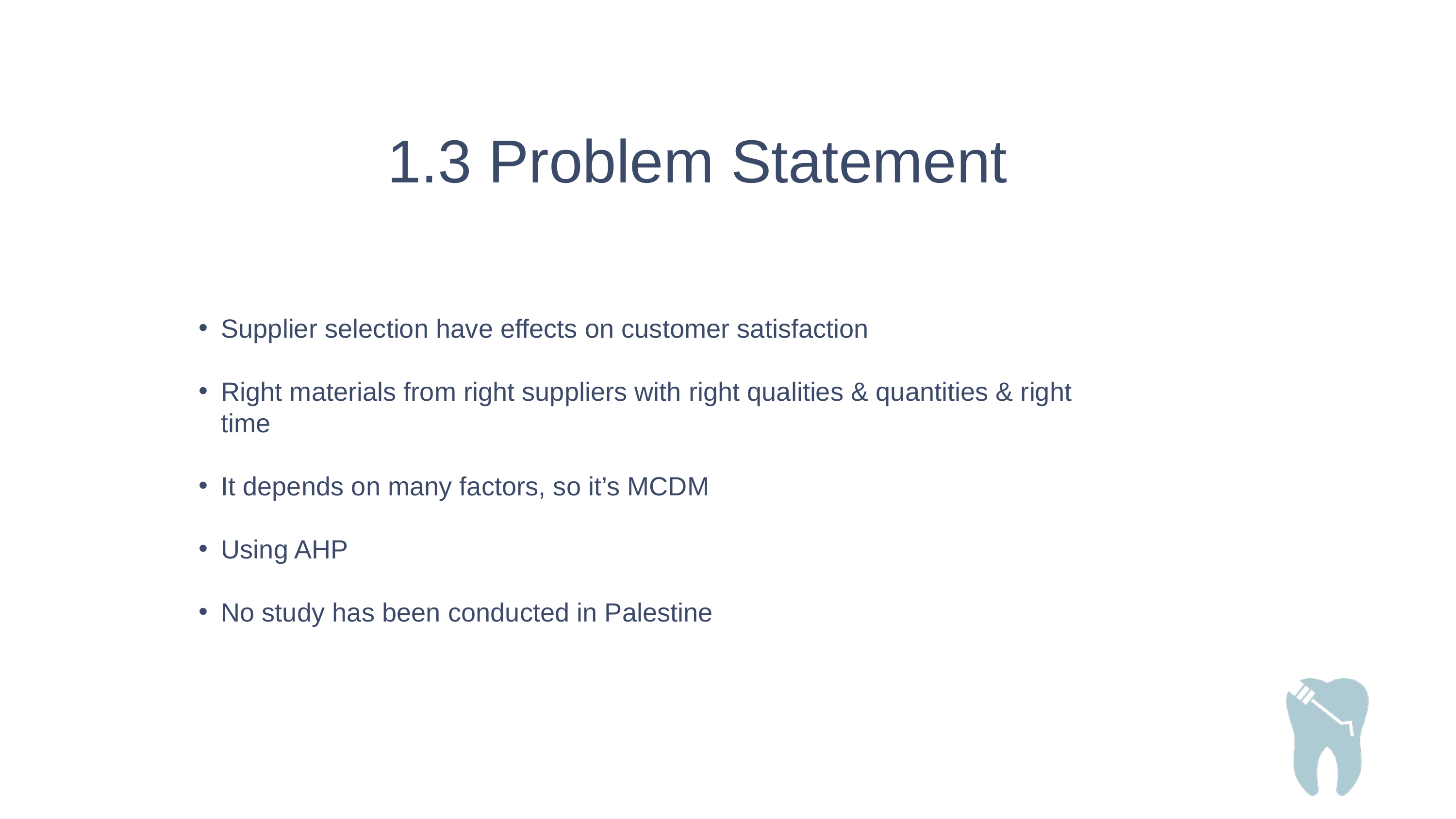

1.3 Problem Statement
Supplier selection have effects on customer satisfaction

Right materials from right suppliers with right qualities & quantities & right time

It depends on many factors, so it’s MCDM

Using AHP

No study has been conducted in Palestine